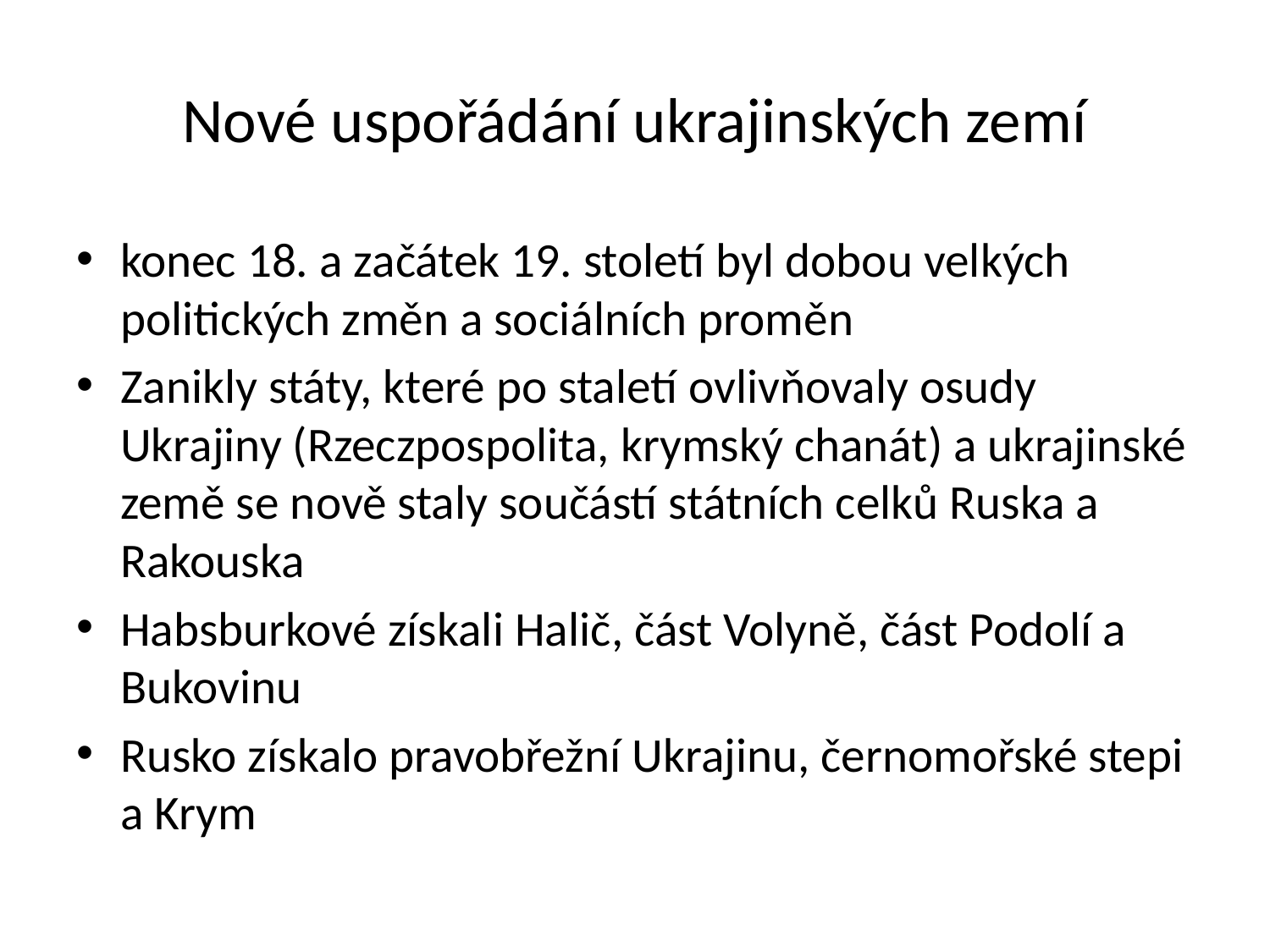

# Nové uspořádání ukrajinských zemí
konec 18. a začátek 19. století byl dobou velkých politických změn a sociálních proměn
Zanikly státy, které po staletí ovlivňovaly osudy Ukrajiny (Rzeczpospolita, krymský chanát) a ukrajinské země se nově staly součástí státních celků Ruska a Rakouska
Habsburkové získali Halič, část Volyně, část Podolí a Bukovinu
Rusko získalo pravobřežní Ukrajinu, černomořské stepi a Krym